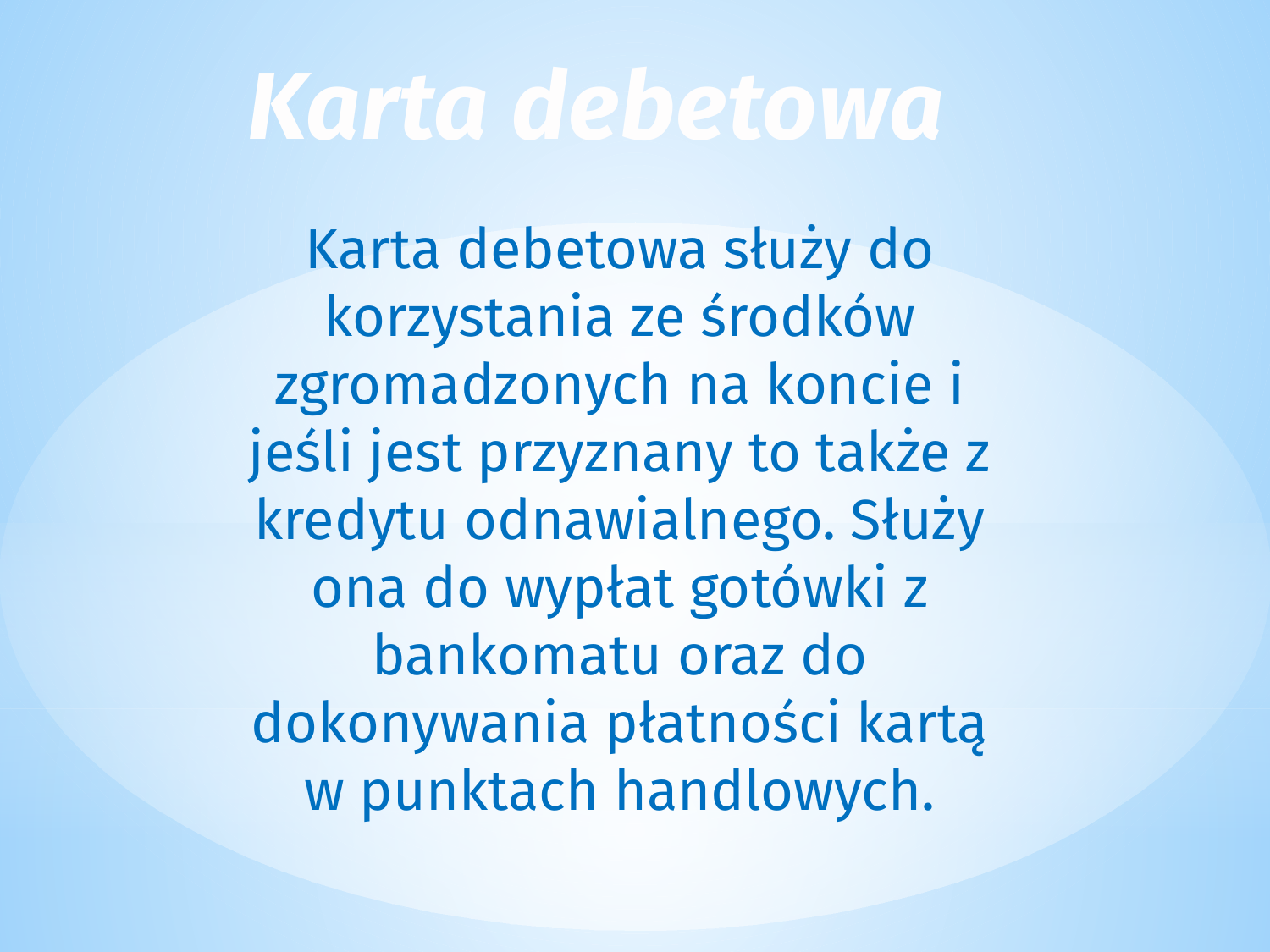

Karta debetowa
Karta debetowa służy do korzystania ze środków zgromadzonych na koncie i jeśli jest przyznany to także z kredytu odnawialnego. Służy ona do wypłat gotówki z bankomatu oraz do dokonywania płatności kartą w punktach handlowych.